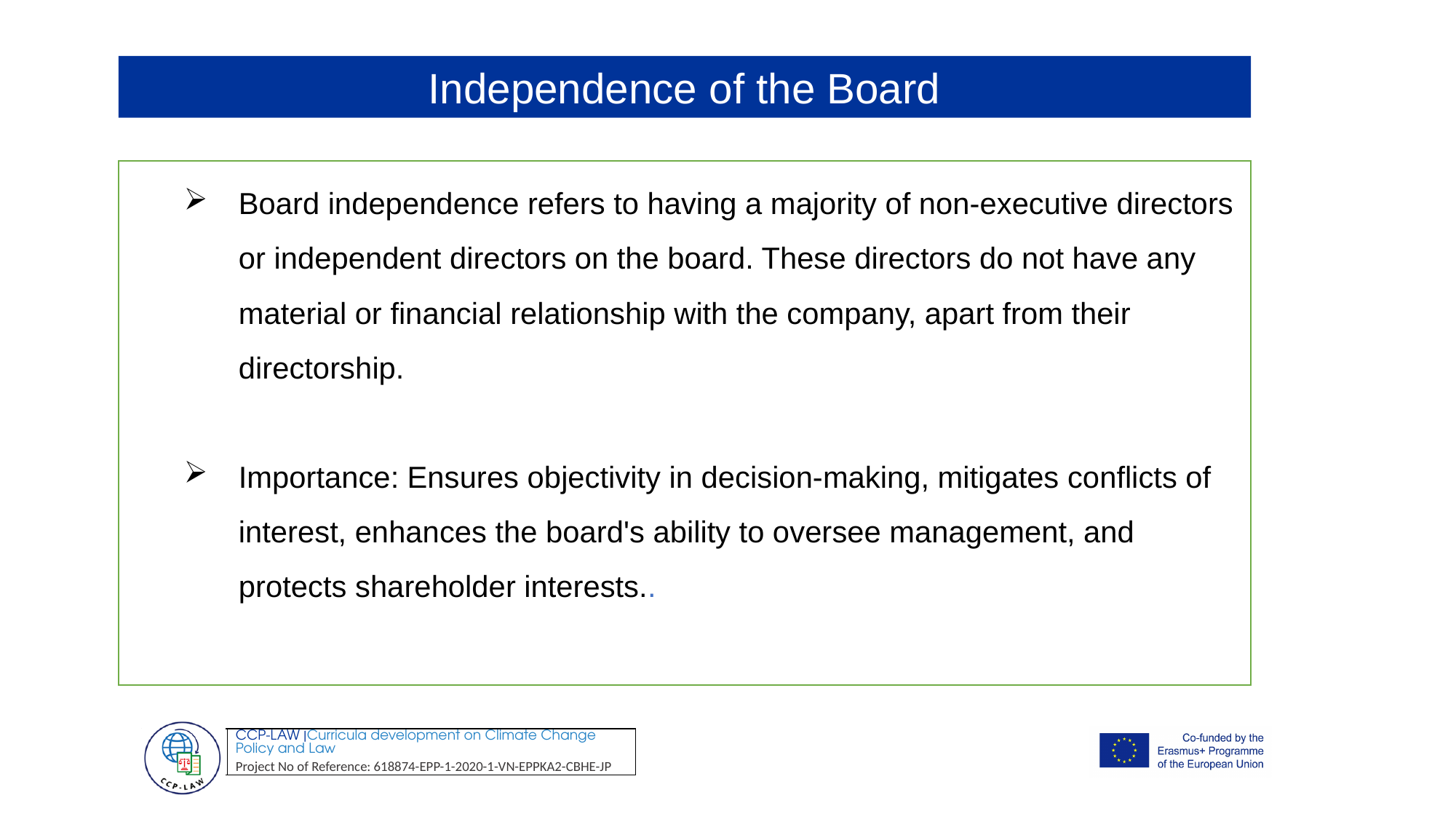

Independence of the Board
Board independence refers to having a majority of non-executive directors or independent directors on the board. These directors do not have any material or financial relationship with the company, apart from their directorship.

Importance: Ensures objectivity in decision-making, mitigates conflicts of interest, enhances the board's ability to oversee management, and protects shareholder interests..